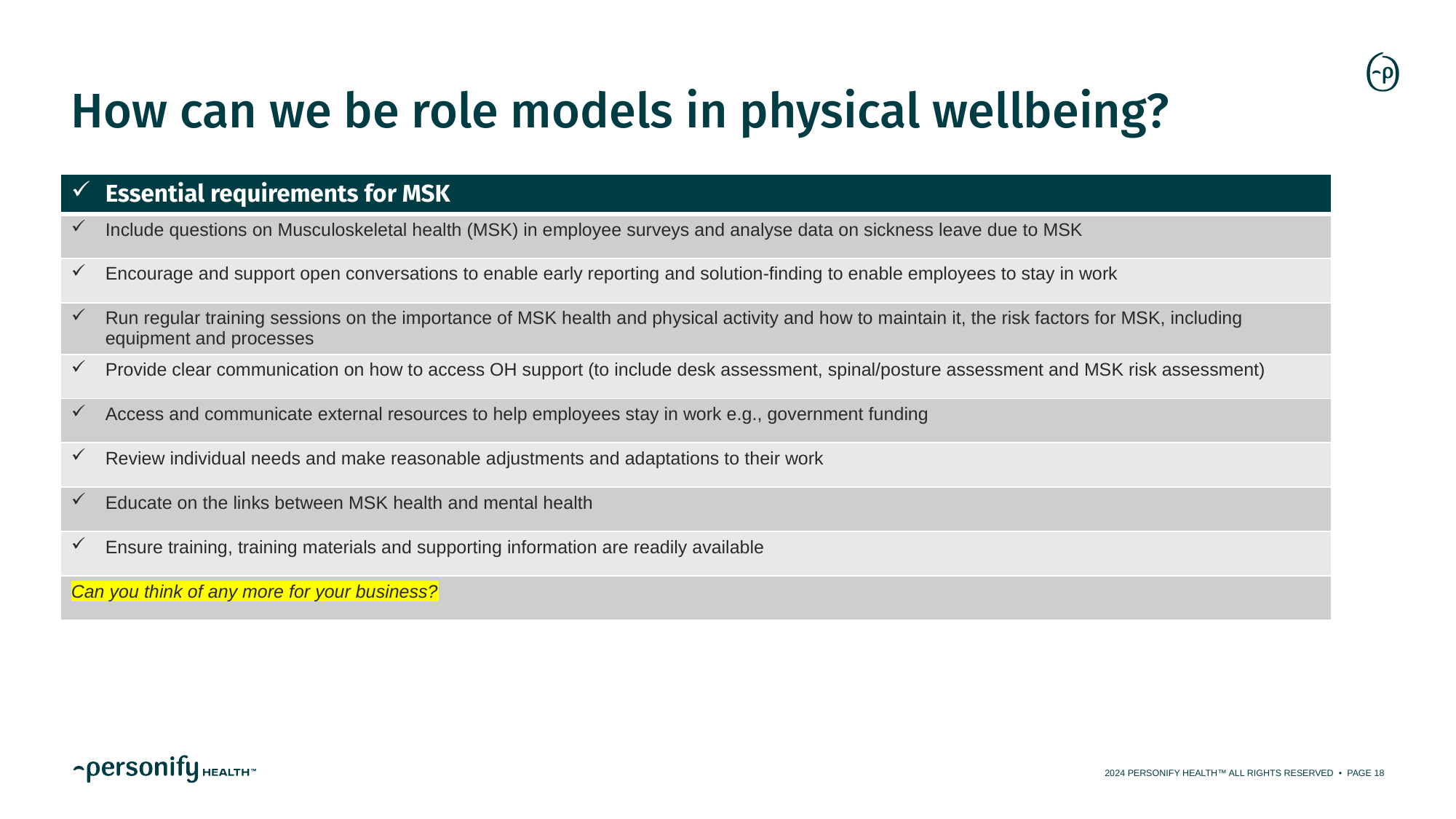

# How can we be role models in physical wellbeing?
| Essential requirements for MSK |
| --- |
| Include questions on Musculoskeletal health (MSK) in employee surveys and analyse data on sickness leave due to MSK |
| Encourage and support open conversations to enable early reporting and solution-finding to enable employees to stay in work |
| Run regular training sessions on the importance of MSK health and physical activity and how to maintain it, the risk factors for MSK, including equipment and processes |
| Provide clear communication on how to access OH support (to include desk assessment, spinal/posture assessment and MSK risk assessment) |
| Access and communicate external resources to help employees stay in work e.g., government funding |
| Review individual needs and make reasonable adjustments and adaptations to their work |
| Educate on the links between MSK health and mental health |
| Ensure training, training materials and supporting information are readily available |
| Can you think of any more for your business? |